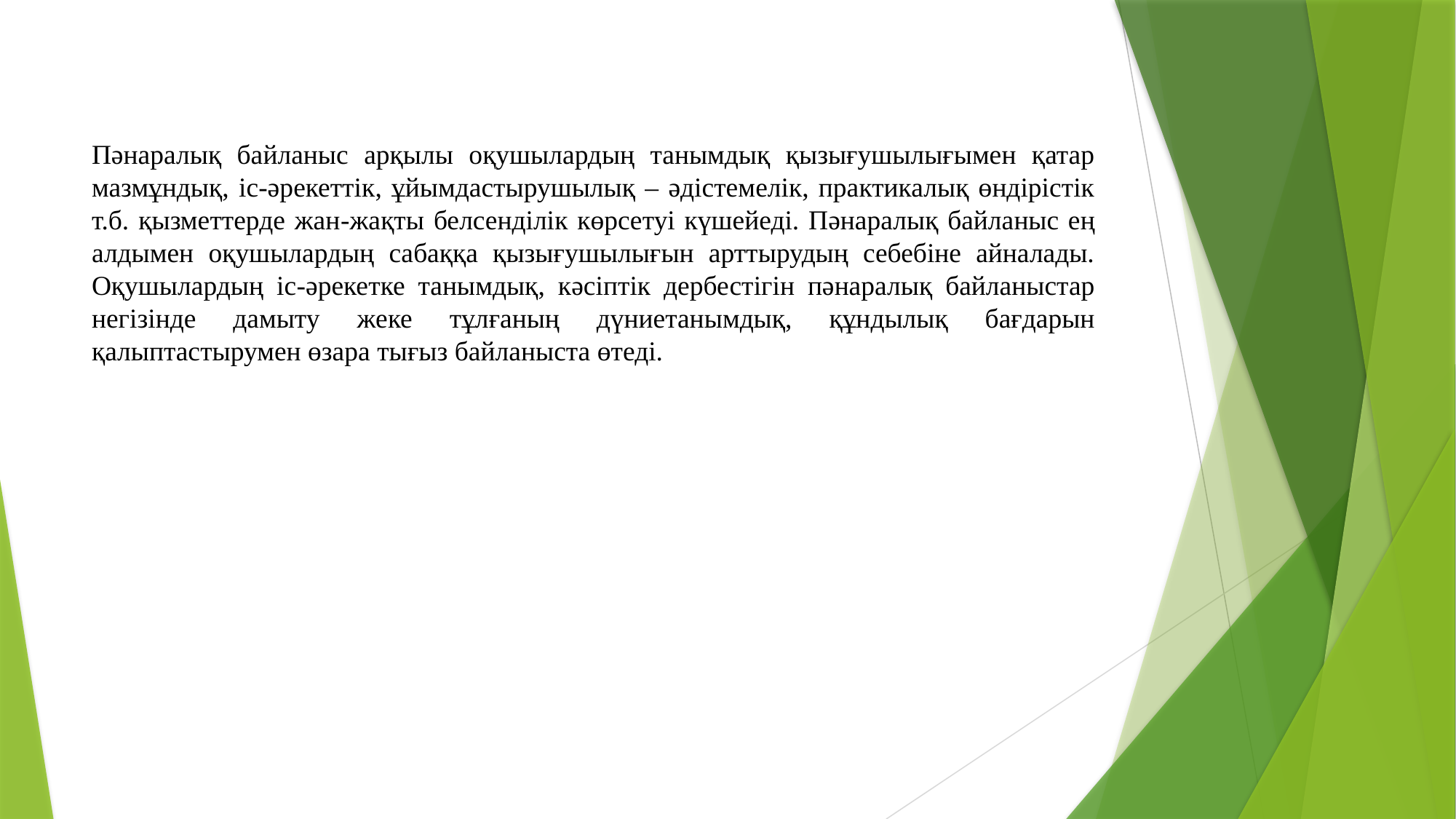

Пәнаралық байланыс арқылы оқушылардың танымдық қызығушылығымен қатар мазмұндық, іс-әрекеттік, ұйымдастырушылық – әдістемелік, практикалық өндірістік т.б. қызметтерде жан-жақты белсенділік көрсетуі күшейеді. Пәнаралық байланыс ең алдымен оқушылардың сабаққа қызығушылығын арттырудың себебіне айналады. Оқушылардың іс-әрекетке танымдық, кәсіптік дербестігін пәнаралық байланыстар негізінде дамыту жеке тұлғаның дүниетанымдық, құндылық бағдарын қалыптастырумен өзара тығыз байланыста өтеді.